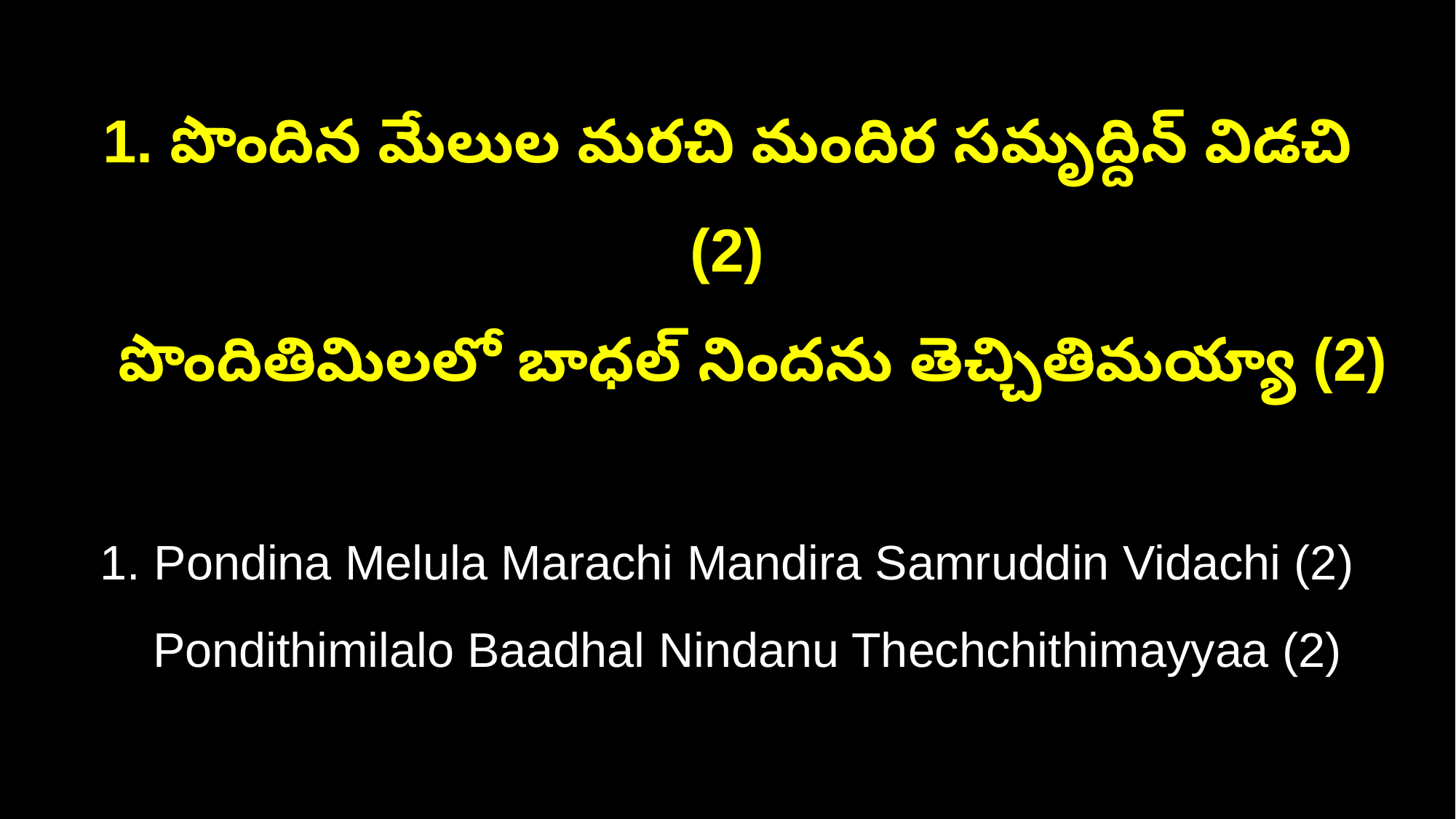

1. పొందిన మేలుల మరచి మందిర సమృద్దిన్ విడచి (2)
   పొందితిమిలలో బాధల్ నిందను తెచ్చితిమయ్యా (2)
1. Pondina Melula Marachi Mandira Samruddin Vidachi (2)
   Pondithimilalo Baadhal Nindanu Thechchithimayyaa (2)